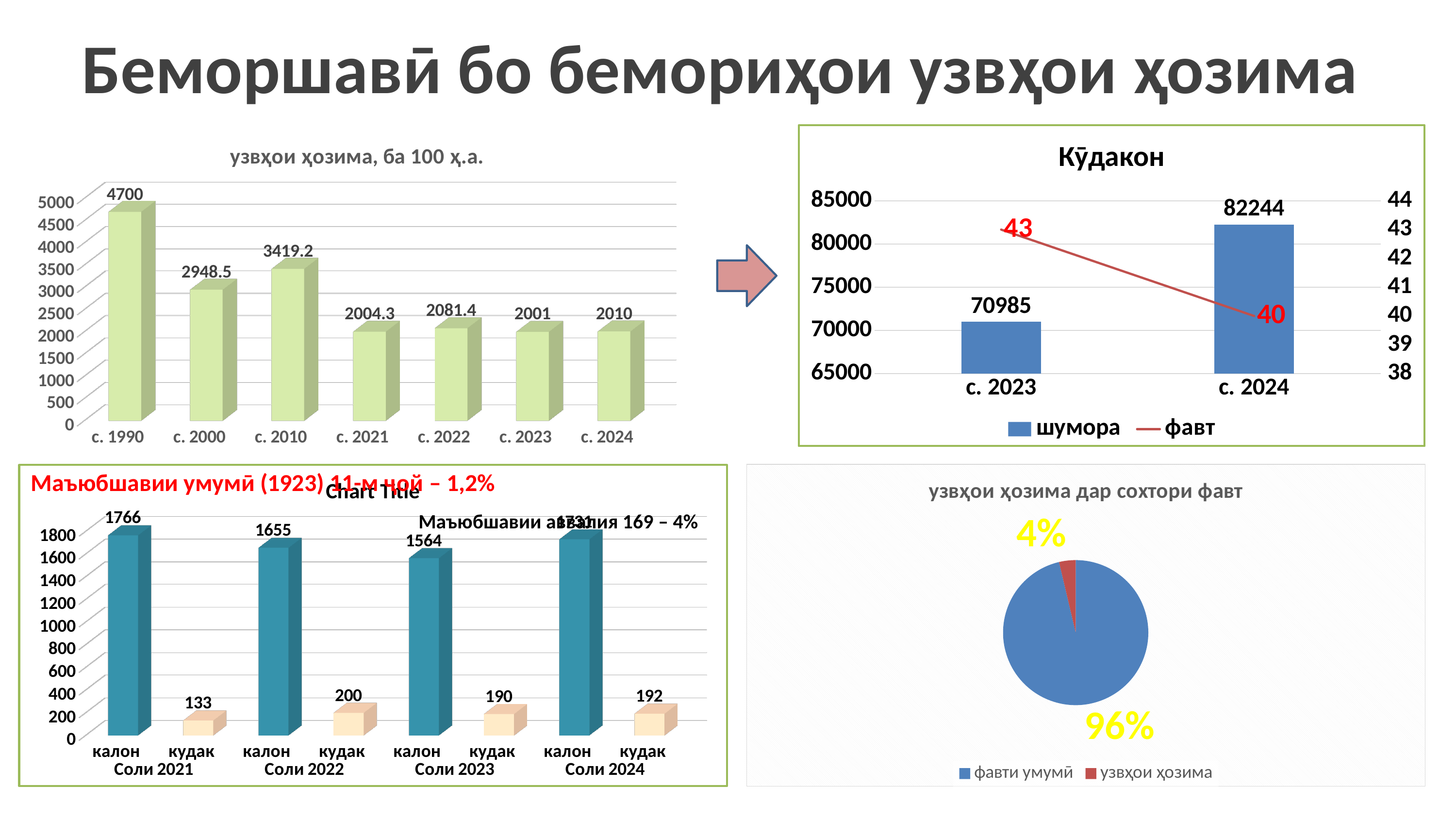

Беморшавӣ бо бемориҳои узвҳои ҳозима

### Chart: Кӯдакон

| Category | шумора | фавт |
|---|---|---|
| с. 2023 | 70985.0 | 43.0 |
| с. 2024 | 82244.0 | 40.0 |

[unsupported chart]

Маъюбшавии умумӣ (1923) 11-м ҷой – 1,2%

[unsupported chart]

[unsupported chart]

Маъюбшавии аввалия 169 – 4%